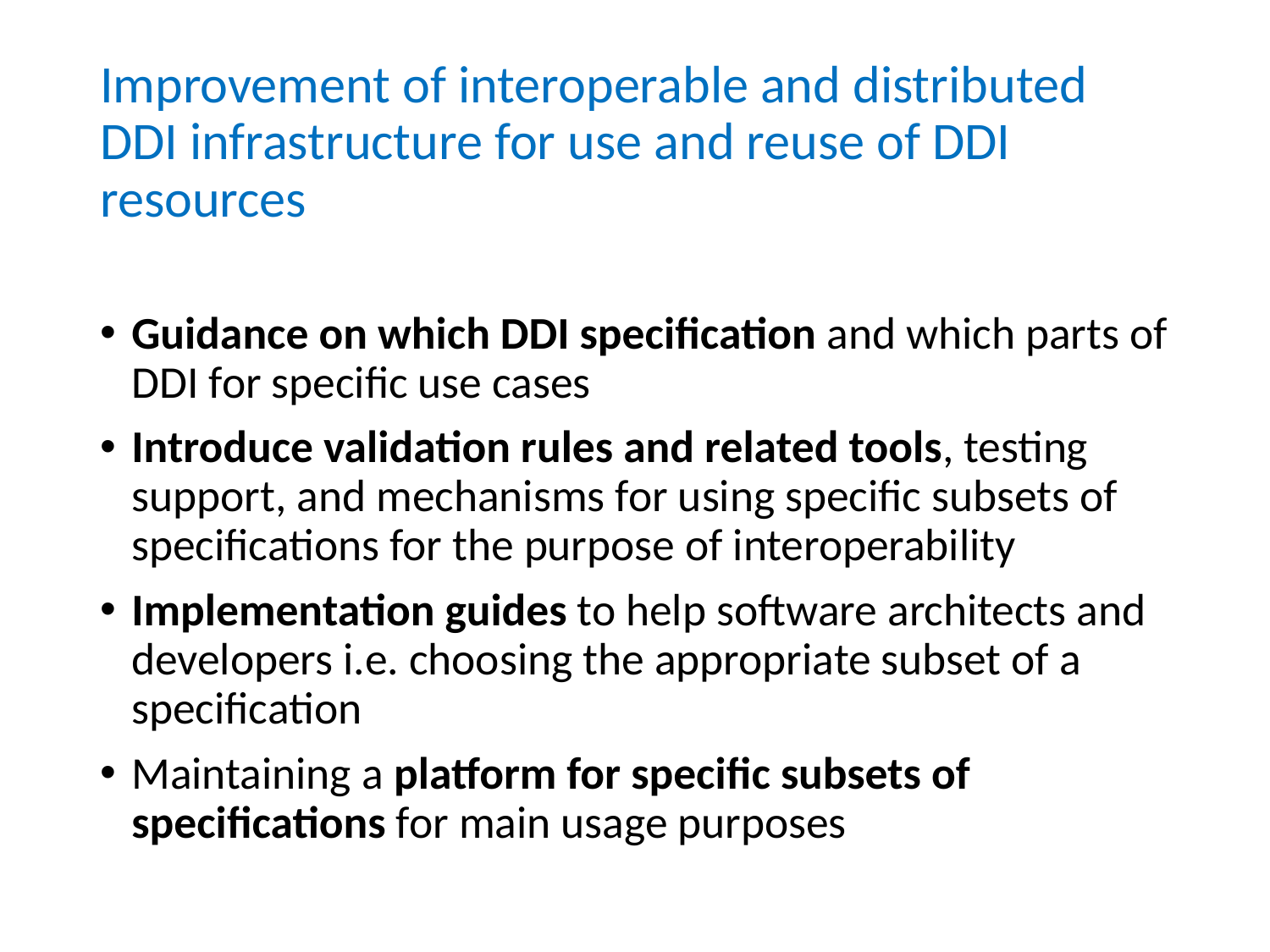

# Improvement of interoperable and distributed DDI infrastructure for use and reuse of DDI resources
Guidance on which DDI specification and which parts of DDI for specific use cases
Introduce validation rules and related tools, testing support, and mechanisms for using specific subsets of specifications for the purpose of interoperability
Implementation guides to help software architects and developers i.e. choosing the appropriate subset of a specification
Maintaining a platform for specific subsets of specifications for main usage purposes